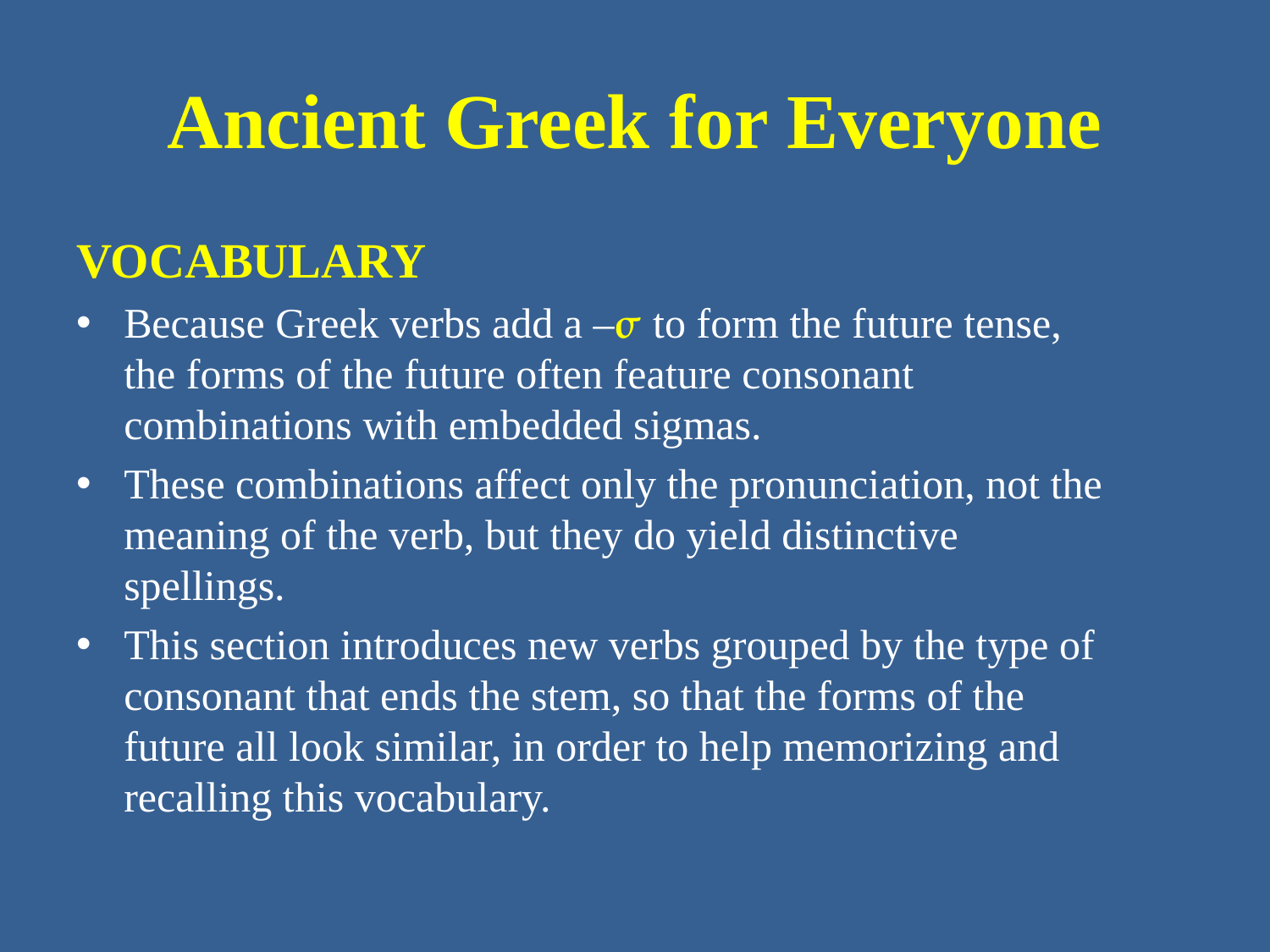

# Ancient Greek for Everyone
VOCABULARY
Because Greek verbs add a –σ to form the future tense, the forms of the future often feature consonant combinations with embedded sigmas.
These combinations affect only the pronunciation, not the meaning of the verb, but they do yield distinctive spellings.
This section introduces new verbs grouped by the type of consonant that ends the stem, so that the forms of the future all look similar, in order to help memorizing and recalling this vocabulary.